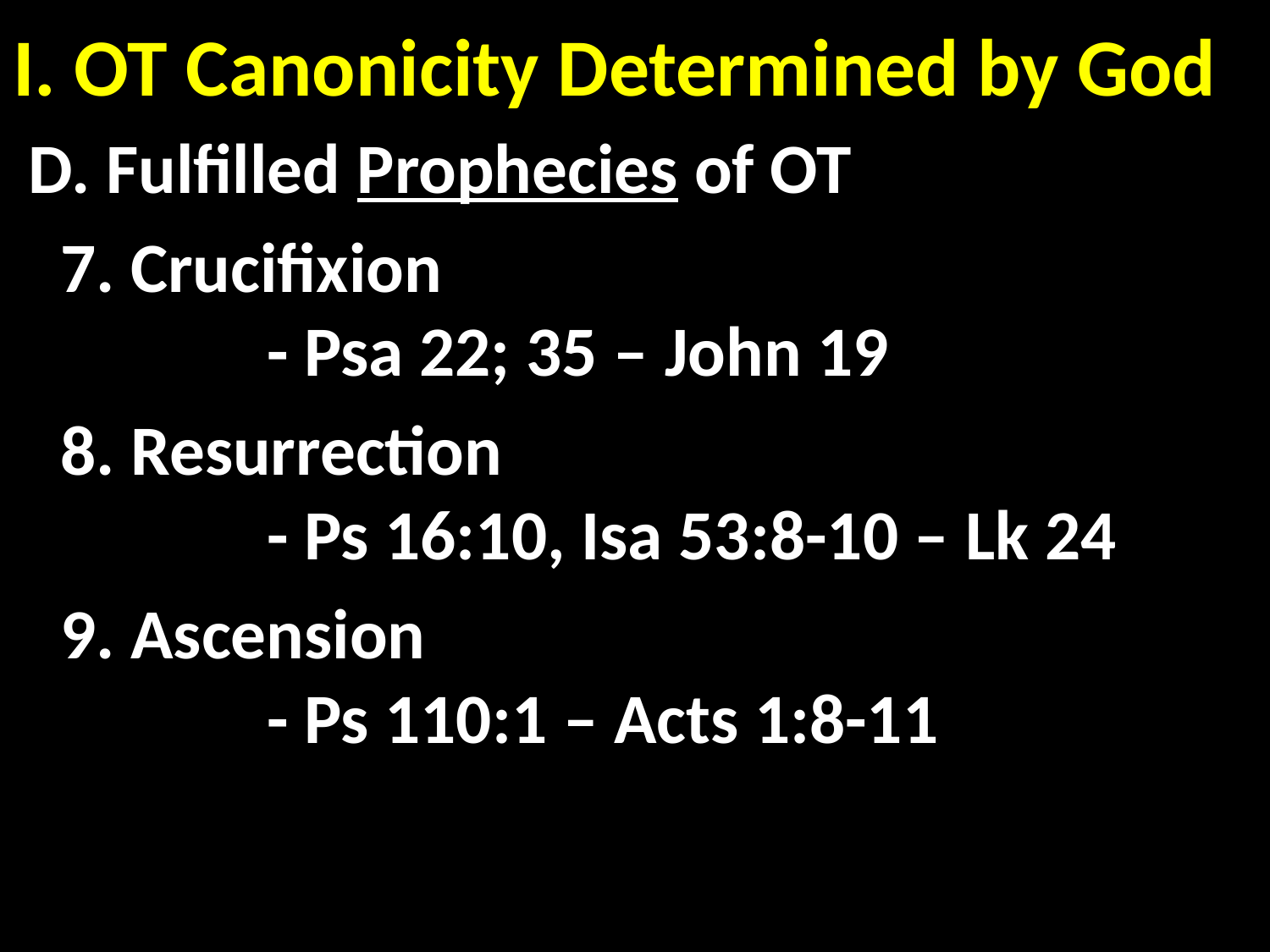

# I. OT Canonicity Determined by God
 D. Fulfilled Prophecies of OT
   7. Crucifixion 								- Psa 22; 35 – John 19
   8. Resurrection 								- Ps 16:10, Isa 53:8-10 – Lk 24
   9. Ascension 								- Ps 110:1 – Acts 1:8-11